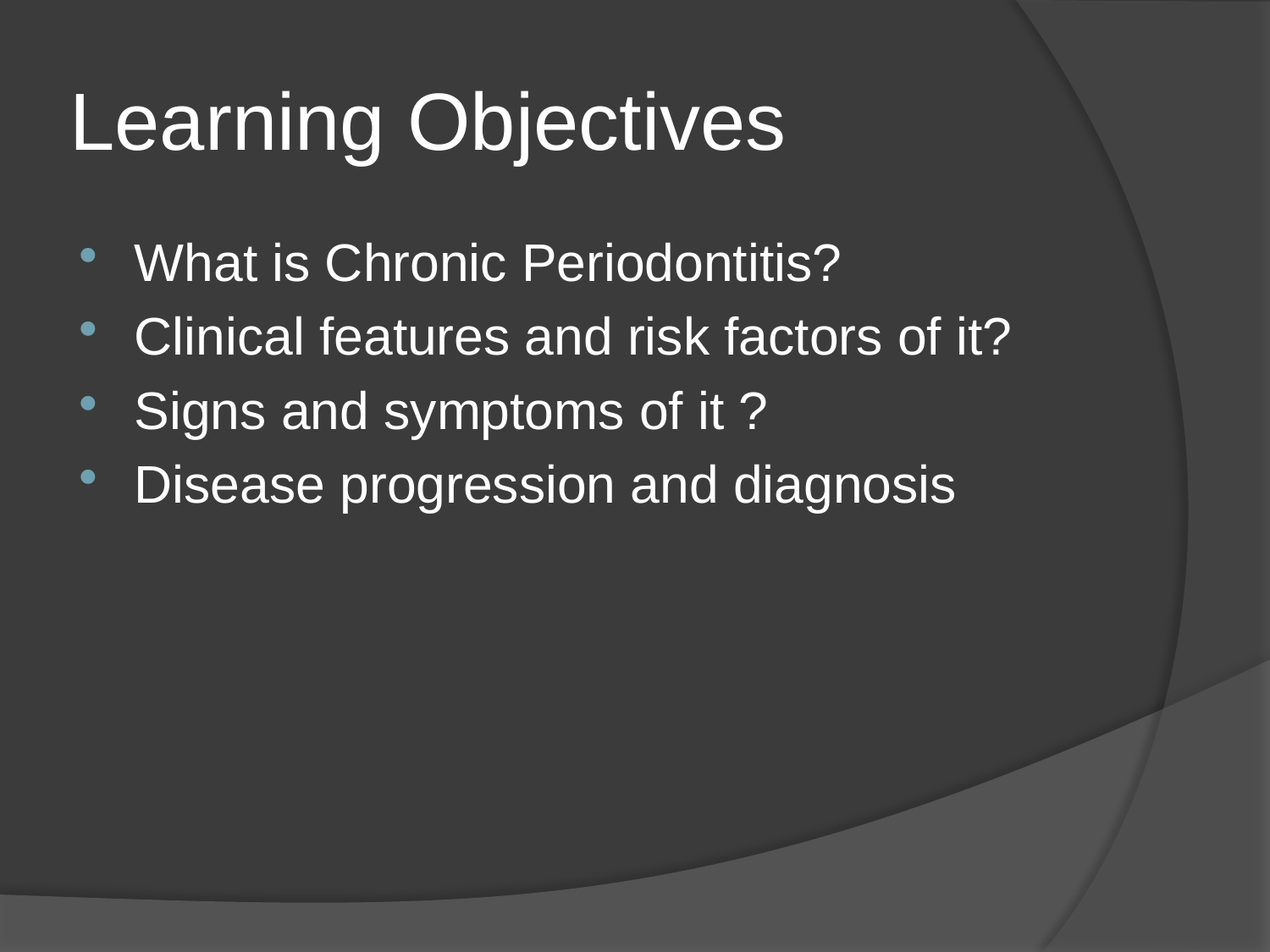

# Learning Objectives
What is Chronic Periodontitis?
Clinical features and risk factors of it?
Signs and symptoms of it ?
Disease progression and diagnosis